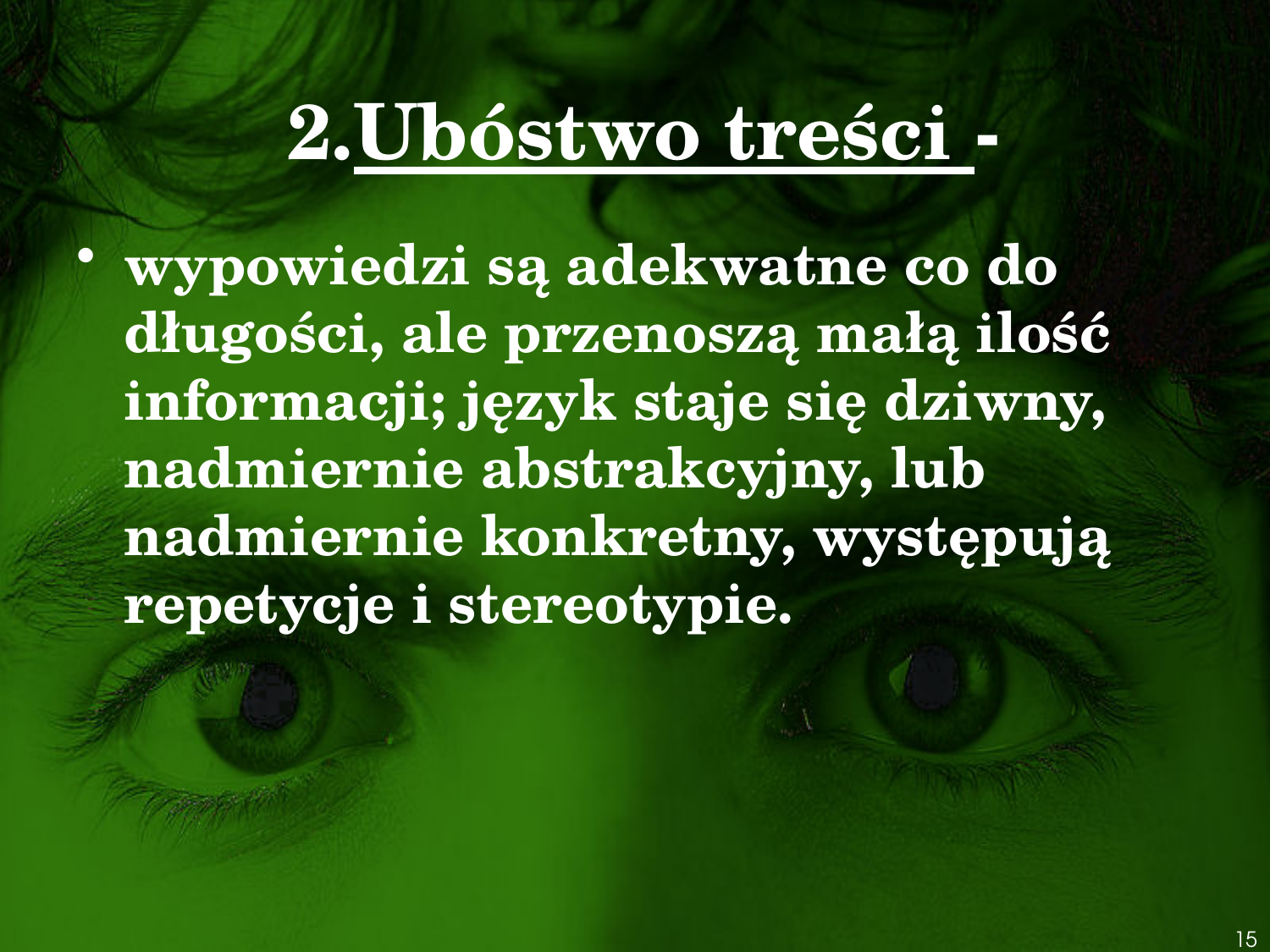

# 2.Ubóstwo treści -
wypowiedzi są adekwatne co do  długości, ale przenoszą małą ilość informacji; język staje się dziwny, nadmiernie abstrakcyjny, lub nadmiernie konkretny, występują repetycje i stereotypie.
15